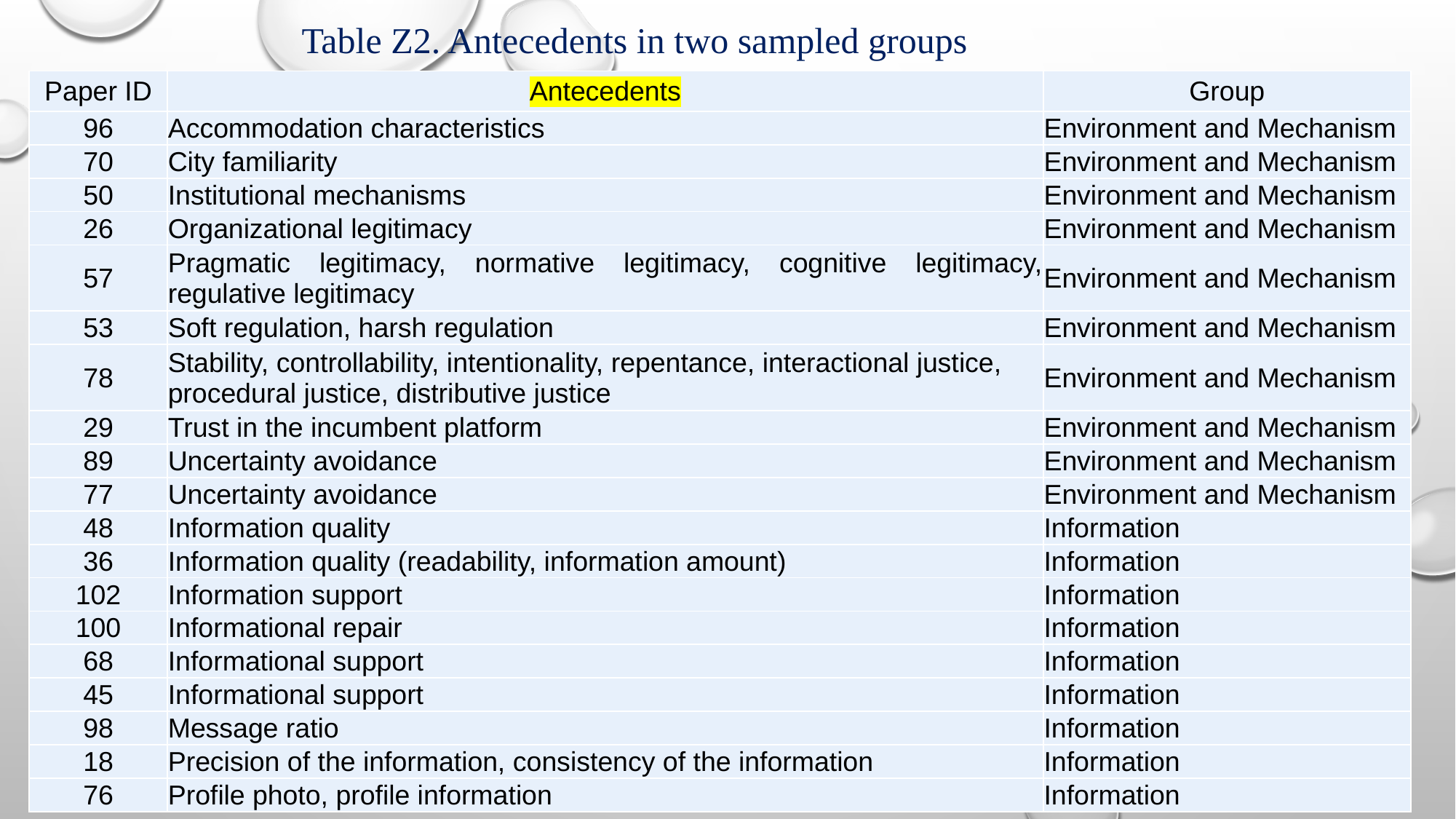

Table Z2. Antecedents in two sampled groups
| Paper ID | Antecedents | Group |
| --- | --- | --- |
| 96 | Accommodation characteristics | Environment and Mechanism |
| 70 | City familiarity | Environment and Mechanism |
| 50 | Institutional mechanisms | Environment and Mechanism |
| 26 | Organizational legitimacy | Environment and Mechanism |
| 57 | Pragmatic legitimacy, normative legitimacy, cognitive legitimacy, regulative legitimacy | Environment and Mechanism |
| 53 | Soft regulation, harsh regulation | Environment and Mechanism |
| 78 | Stability, controllability, intentionality, repentance, interactional justice, procedural justice, distributive justice | Environment and Mechanism |
| 29 | Trust in the incumbent platform | Environment and Mechanism |
| 89 | Uncertainty avoidance | Environment and Mechanism |
| 77 | Uncertainty avoidance | Environment and Mechanism |
| 48 | Information quality | Information |
| 36 | Information quality (readability, information amount) | Information |
| 102 | Information support | Information |
| 100 | Informational repair | Information |
| 68 | Informational support | Information |
| 45 | Informational support | Information |
| 98 | Message ratio | Information |
| 18 | Precision of the information, consistency of the information | Information |
| 76 | Profile photo, profile information | Information |
Source: This study
26
Copyright E.Y. Li
2024/6/19